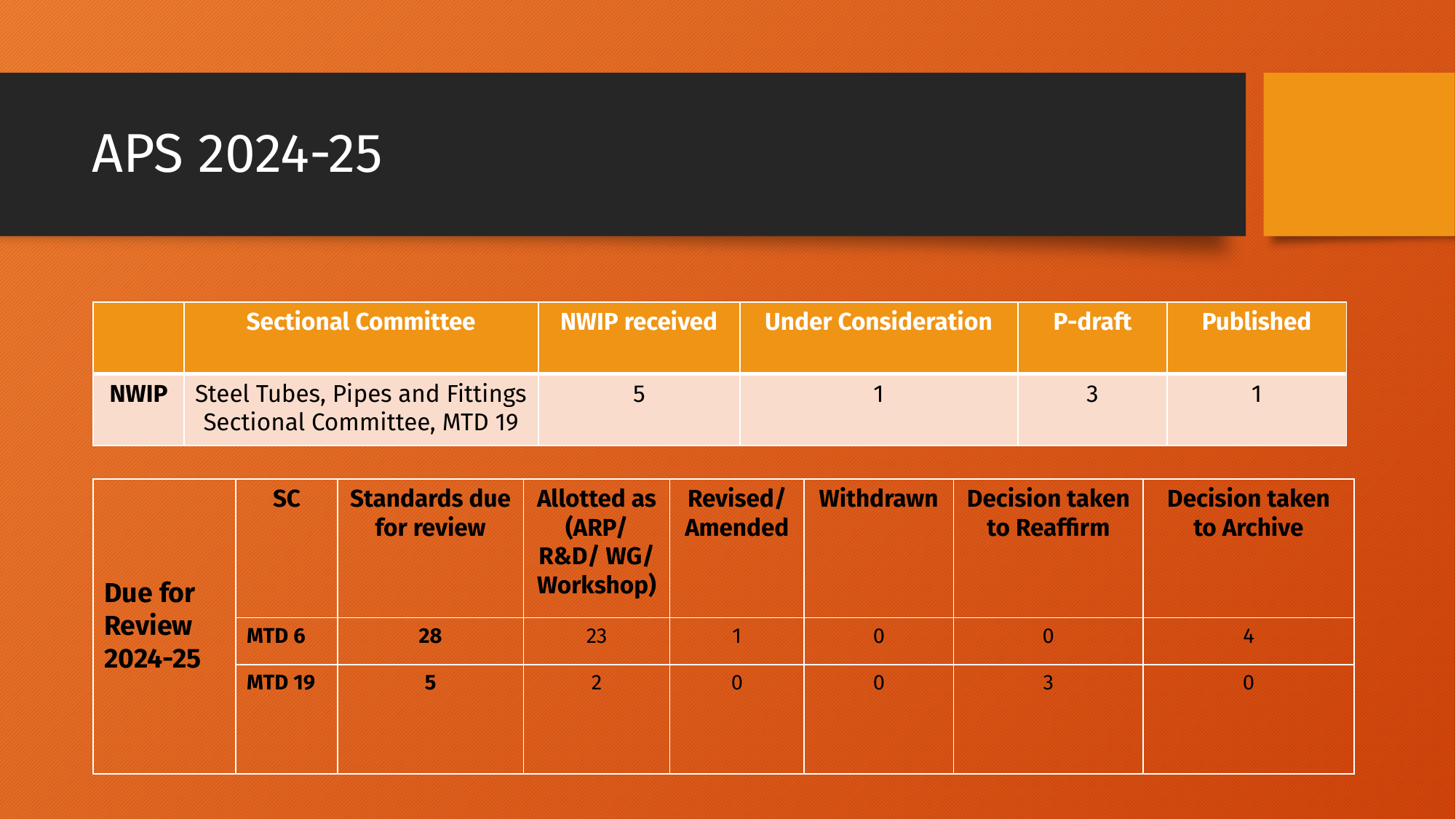

# APS 2024-25
|  | Sectional Committee | NWIP received | Under Consideration | P-draft | Published |
| --- | --- | --- | --- | --- | --- |
| NWIP | Steel Tubes, Pipes and Fittings Sectional Committee, MTD 19 | 5 | 1 | 3 | 1 |
| Due for Review 2024-25 | SC | Standards due for review | Allotted as (ARP/ R&D/ WG/ Workshop) | Revised/Amended | Withdrawn | Decision taken to Reaffirm | Decision taken to Archive |
| --- | --- | --- | --- | --- | --- | --- | --- |
| Due for Review 2024 / 25 | MTD 6 | 28 | 23 | 1 | 0 | 0 | 4 |
|  | MTD 19 | 5 | 2 | 0 | 0 | 3 | 0 |